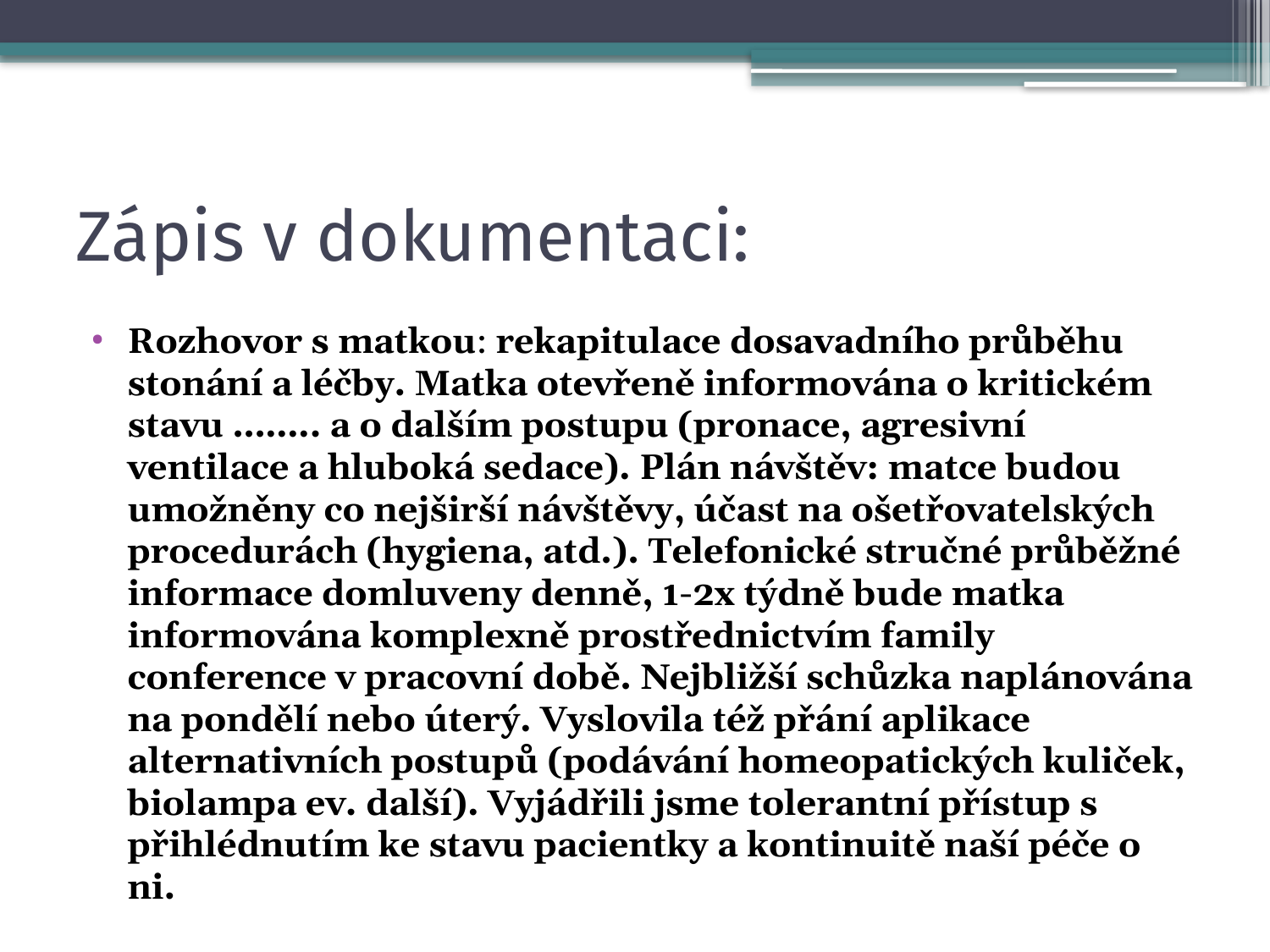

# Zápis v dokumentaci:
Rozhovor s matkou: rekapitulace dosavadního průběhu stonání a léčby. Matka otevřeně informována o kritickém stavu …….. a o dalším postupu (pronace, agresivní ventilace a hluboká sedace). Plán návštěv: matce budou umožněny co nejširší návštěvy, účast na ošetřovatelských procedurách (hygiena, atd.). Telefonické stručné průběžné informace domluveny denně, 1-2x týdně bude matka informována komplexně prostřednictvím family conference v pracovní době. Nejbližší schůzka naplánována na pondělí nebo úterý. Vyslovila též přání aplikace alternativních postupů (podávání homeopatických kuliček, biolampa ev. další). Vyjádřili jsme tolerantní přístup s přihlédnutím ke stavu pacientky a kontinuitě naší péče o ni.